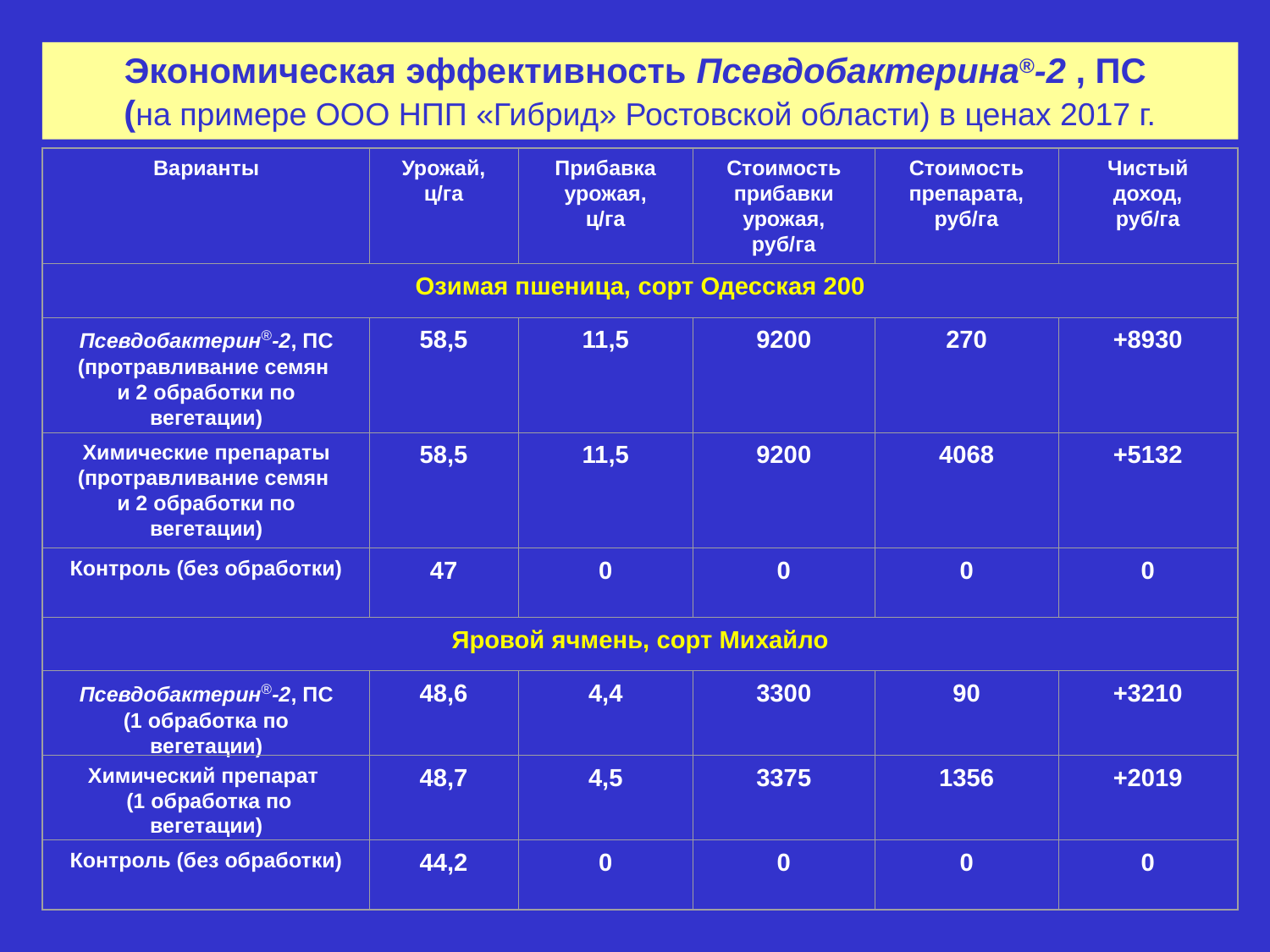

Экономическая эффективность Псевдобактерина®-2 , ПС
(на примере ООО НПП «Гибрид» Ростовской области) в ценах 2017 г.

Варианты

Урожай, ц/га

Прибавка урожая, ц/га

Стоимость прибавки урожая, руб/га

Стоимость препарата, руб/га

Чистый доход, руб/га

Озимая пшеница, сорт Одесская 200

Псевдобактерин®-2, ПС (протравливание семян
и 2 обработки по вегетации)

58,5

11,5

9200

270

+8930

Химические препараты (протравливание семян
и 2 обработки по вегетации)

58,5

11,5

9200

4068

+5132

Контроль (без обработки)

47

0

0

0

0

Яровой ячмень, сорт Михайло

Псевдобактерин®-2, ПС (1 обработка по вегетации)

48,6

4,4

3300

90

+3210

Химический препарат
 (1 обработка по вегетации)

48,7

4,5

3375

1356

+2019

Контроль (без обработки)

44,2

0

0

0

0